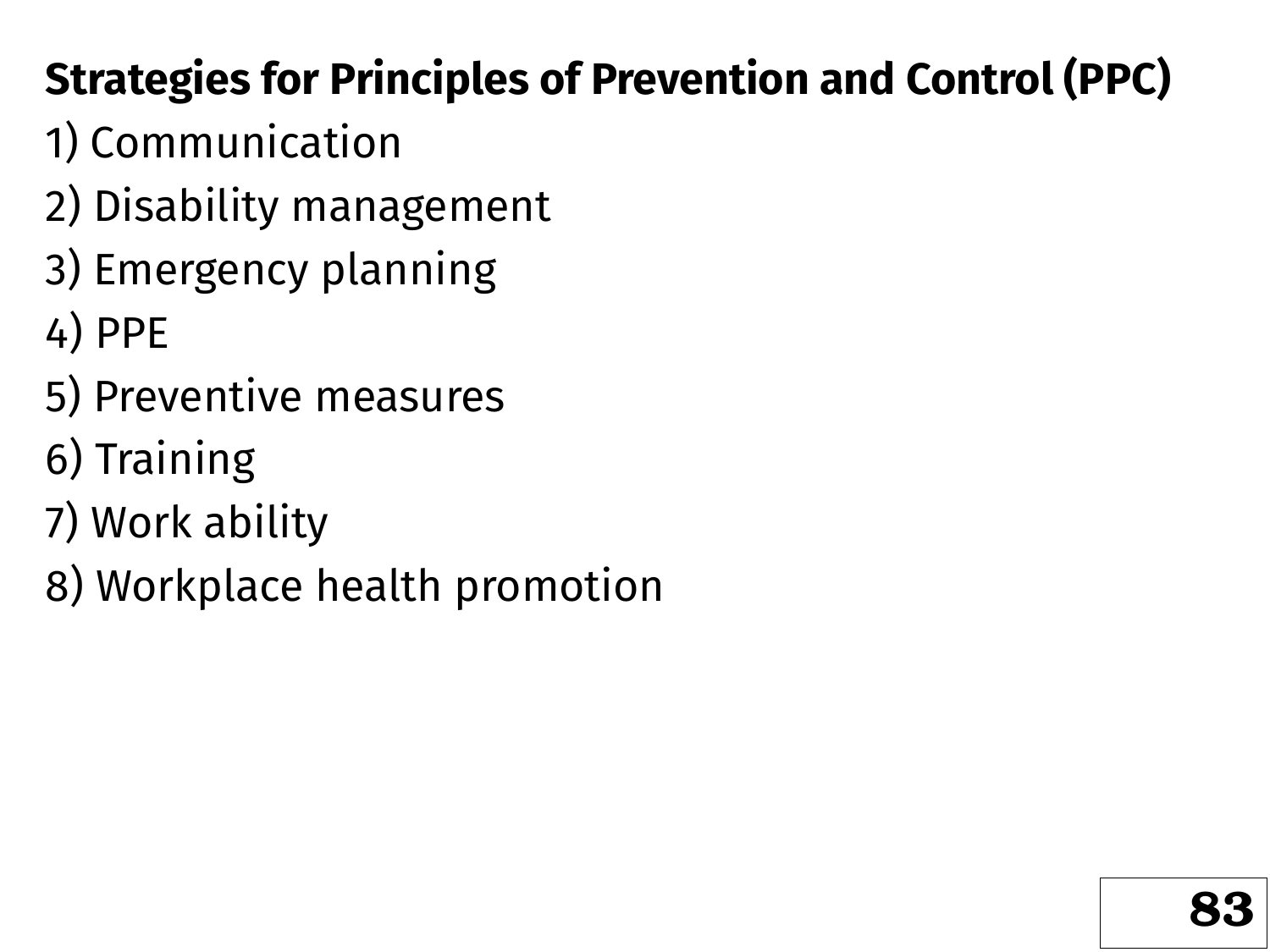

Strategies for Principles of Prevention and Control (PPC)
1) Communication
2) Disability management
3) Emergency planning
4) PPE
5) Preventive measures
6) Training
7) Work ability
8) Workplace health promotion

83